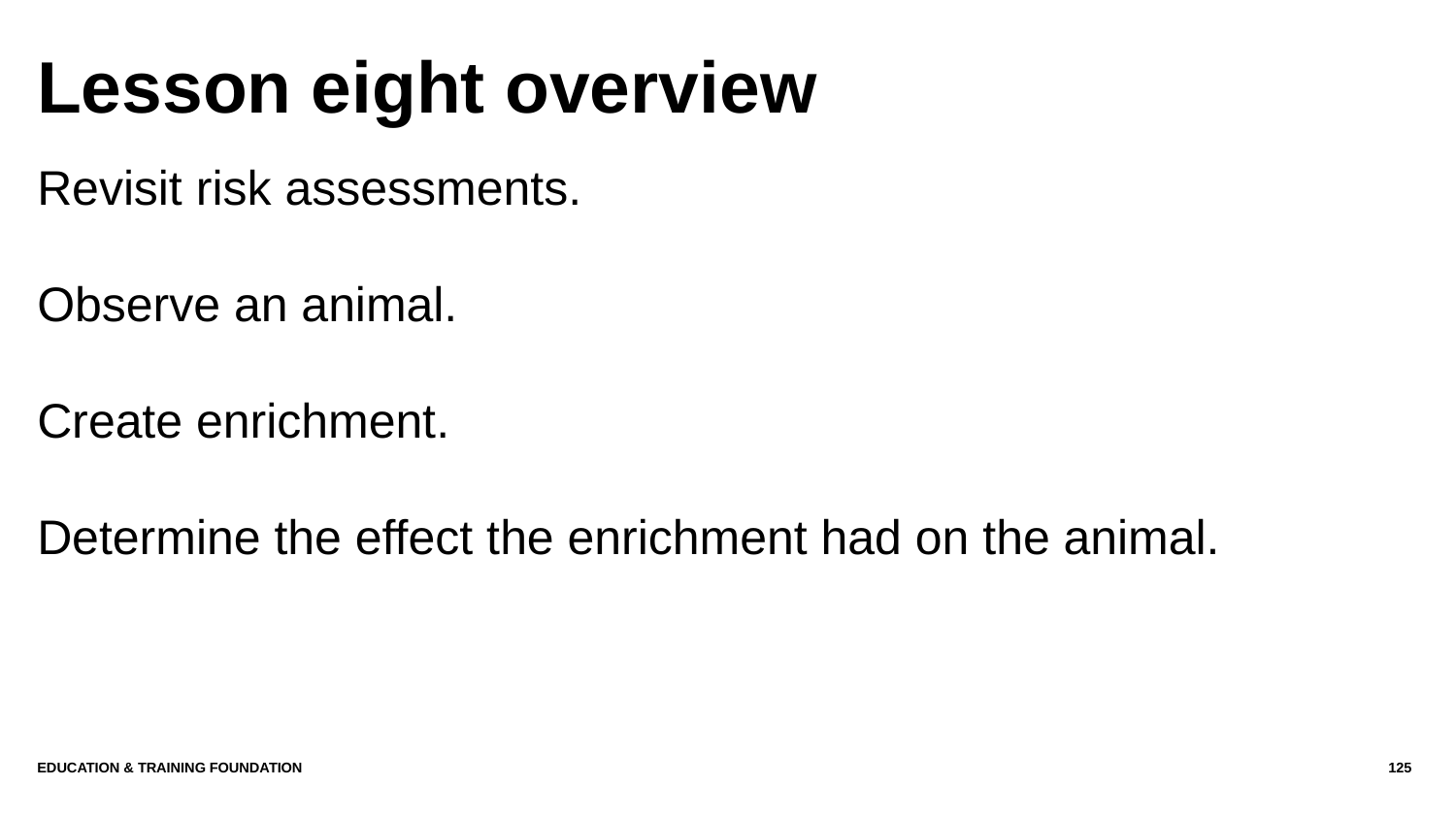

# Lesson eight overview
Revisit risk assessments.

Observe an animal.

Create enrichment.

Determine the effect the enrichment had on the animal.

Education & Training Foundation
125